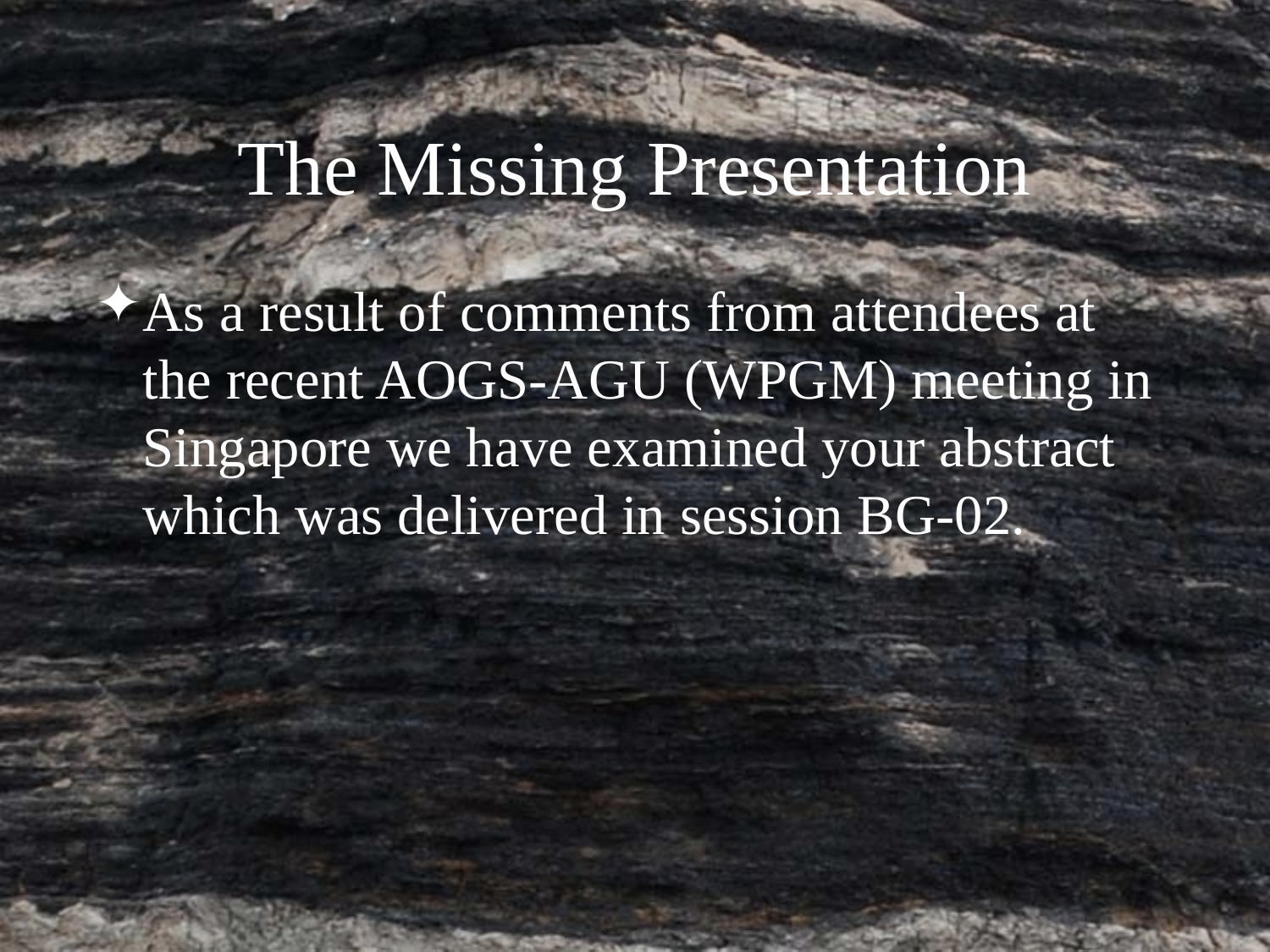

The Missing Presentation
As a result of comments from attendees at the recent AOGS-AGU (WPGM) meeting in Singapore we have examined your abstract which was delivered in session BG-02.